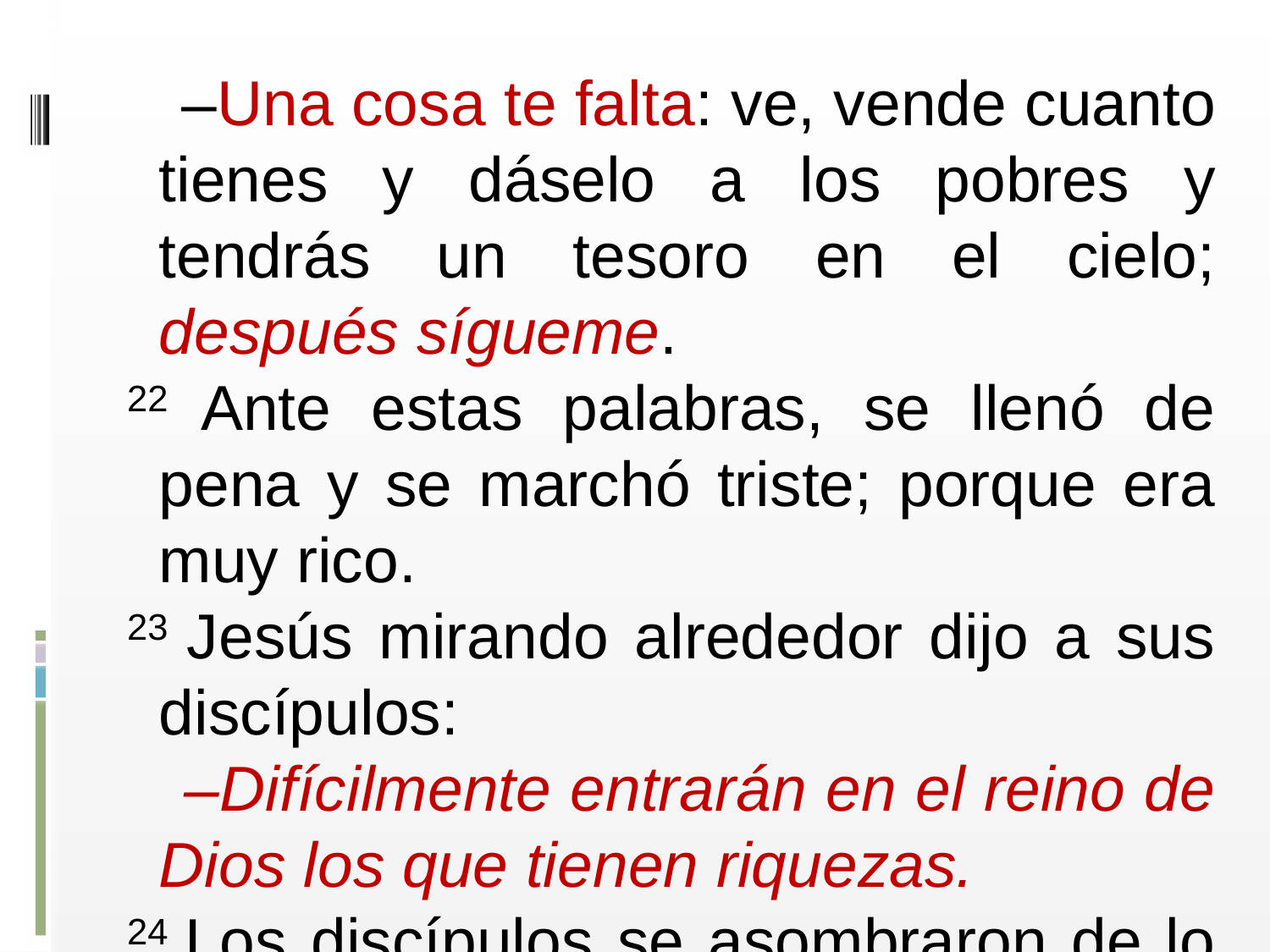

–Una cosa te falta: ve, vende cuanto tienes y dáselo a los pobres y tendrás un tesoro en el cielo; después sígueme.
22 Ante estas palabras, se llenó de pena y se marchó triste; porque era muy rico.
23 Jesús mirando alrededor dijo a sus discípulos:
   –Difícilmente entrarán en el reino de Dios los que tienen riquezas.
24 Los discípulos se asombraron de lo que decía. Pero Jesús insistió: